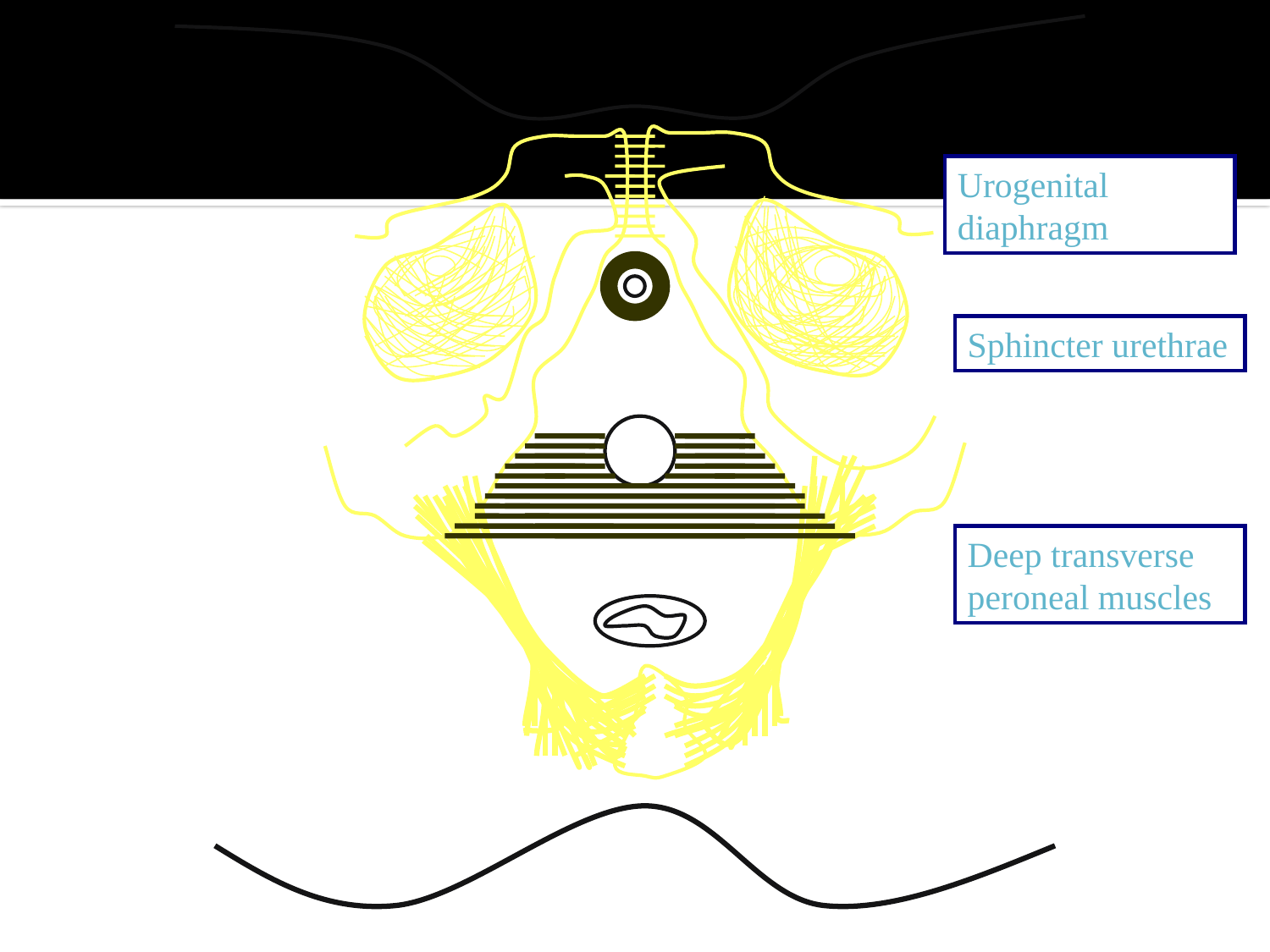

#

Urogenital diaphragm

Sphincter urethrae

Deep transverse peroneal muscles